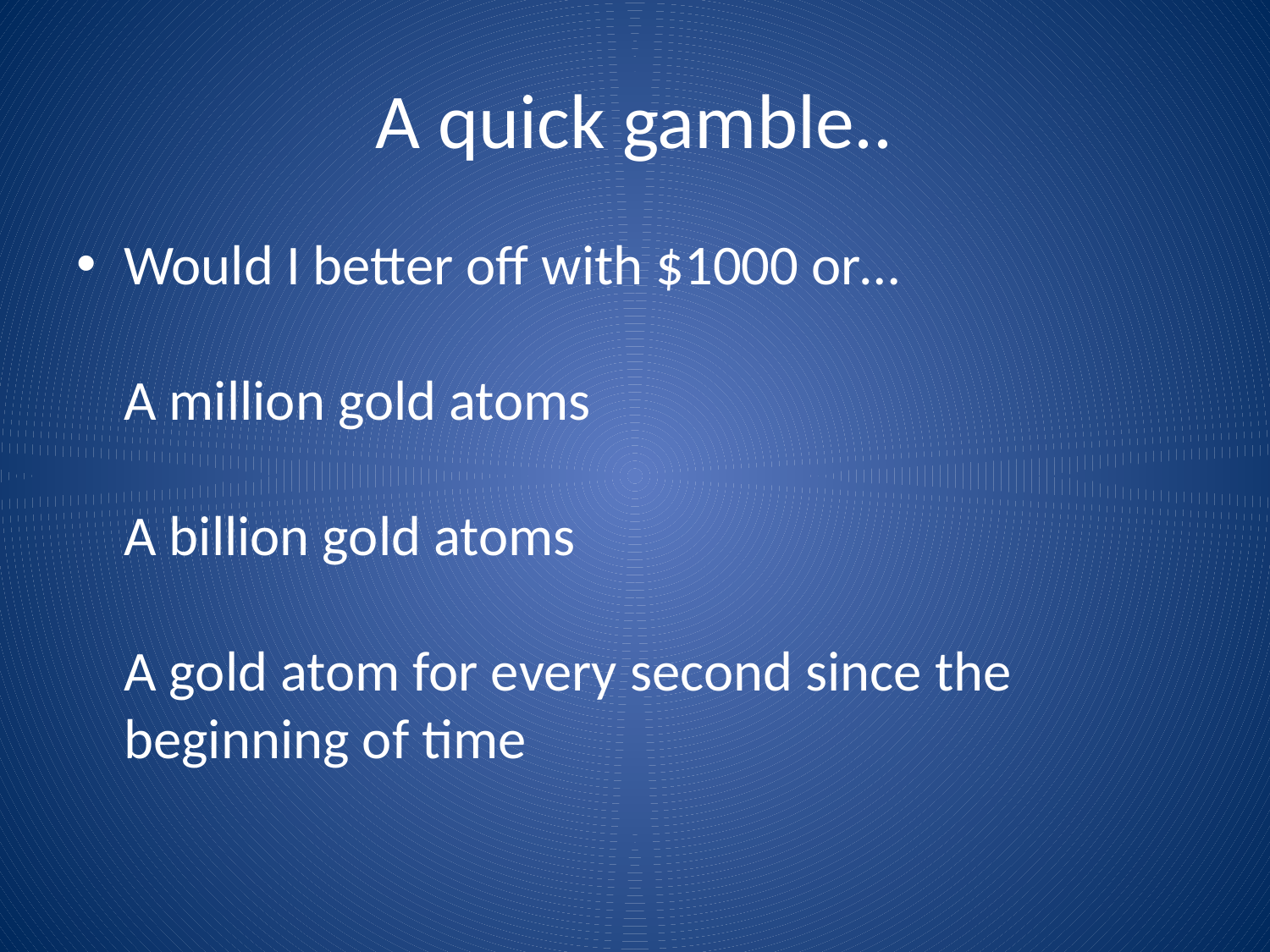

# A quick gamble..
Would I better off with $1000 or…
A million gold atoms
A billion gold atoms
A gold atom for every second since the beginning of time